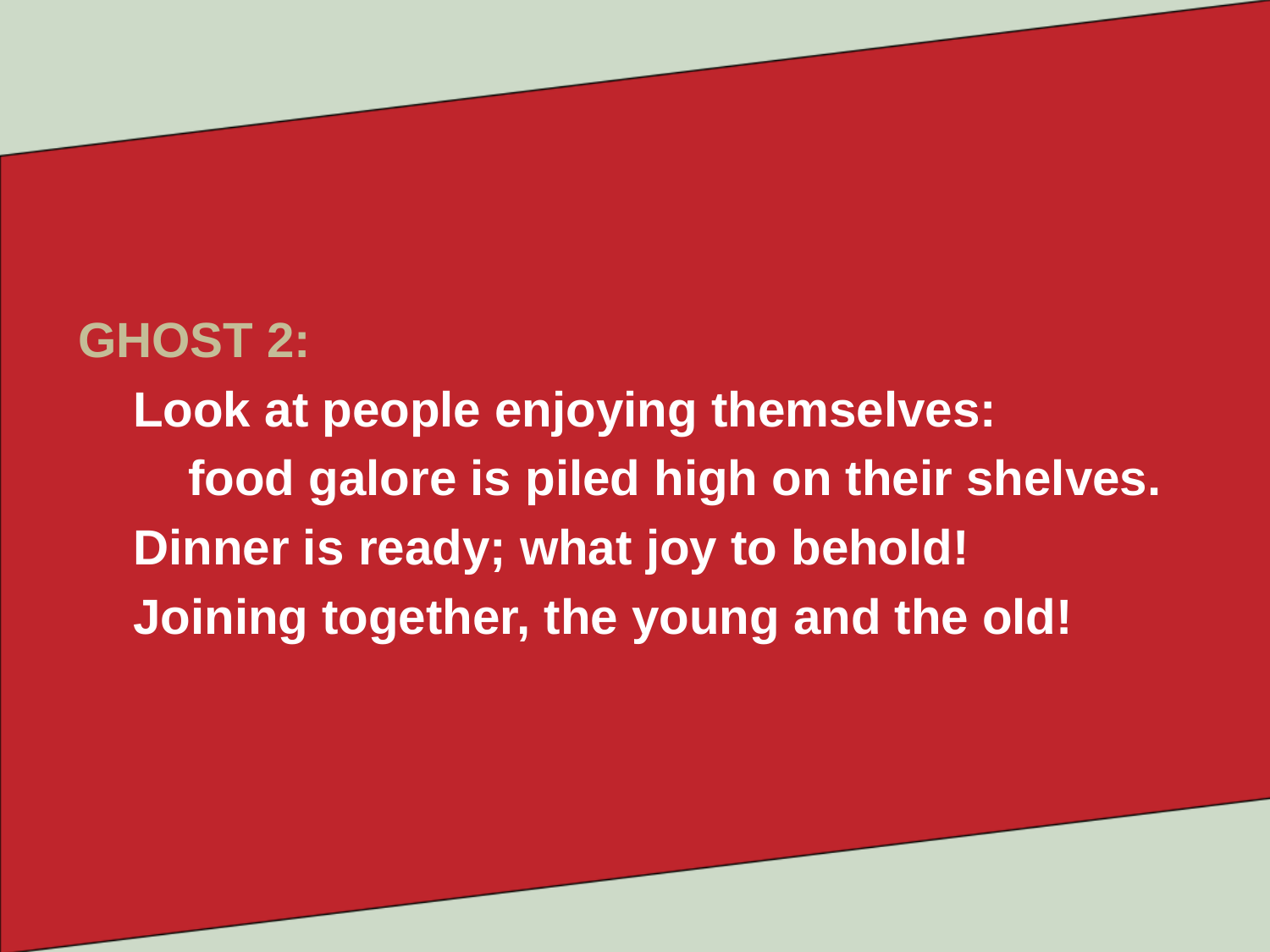

GHOST 2:
    Look at people enjoying themselves:
        food galore is piled high on their shelves.
    Dinner is ready; what joy to behold!
    Joining together, the young and the old!